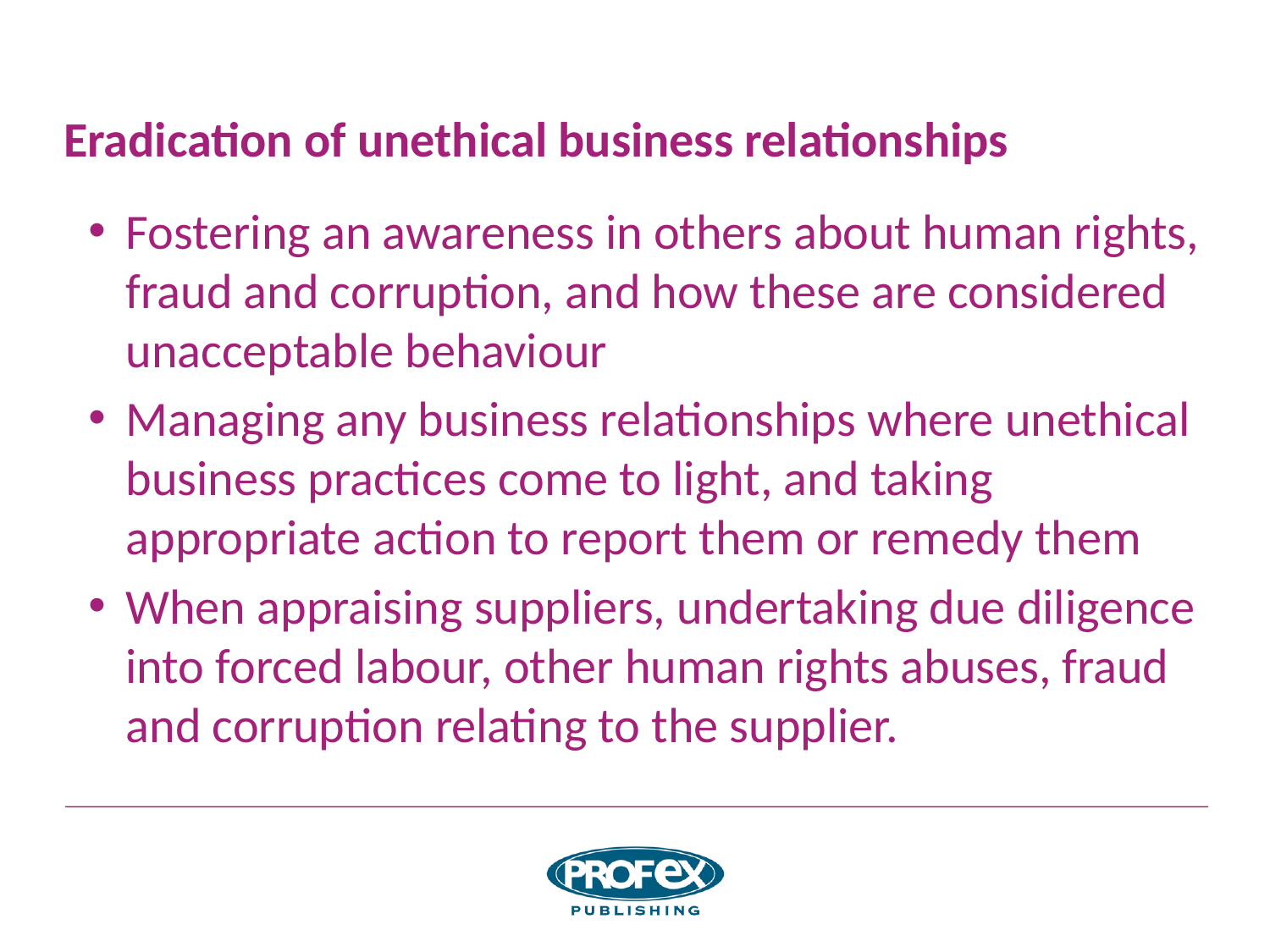

# Eradication of unethical business relationships
Fostering an awareness in others about human rights, fraud and corruption, and how these are considered unacceptable behaviour
Managing any business relationships where unethical business practices come to light, and taking appropriate action to report them or remedy them
When appraising suppliers, undertaking due diligence into forced labour, other human rights abuses, fraud and corruption relating to the supplier.